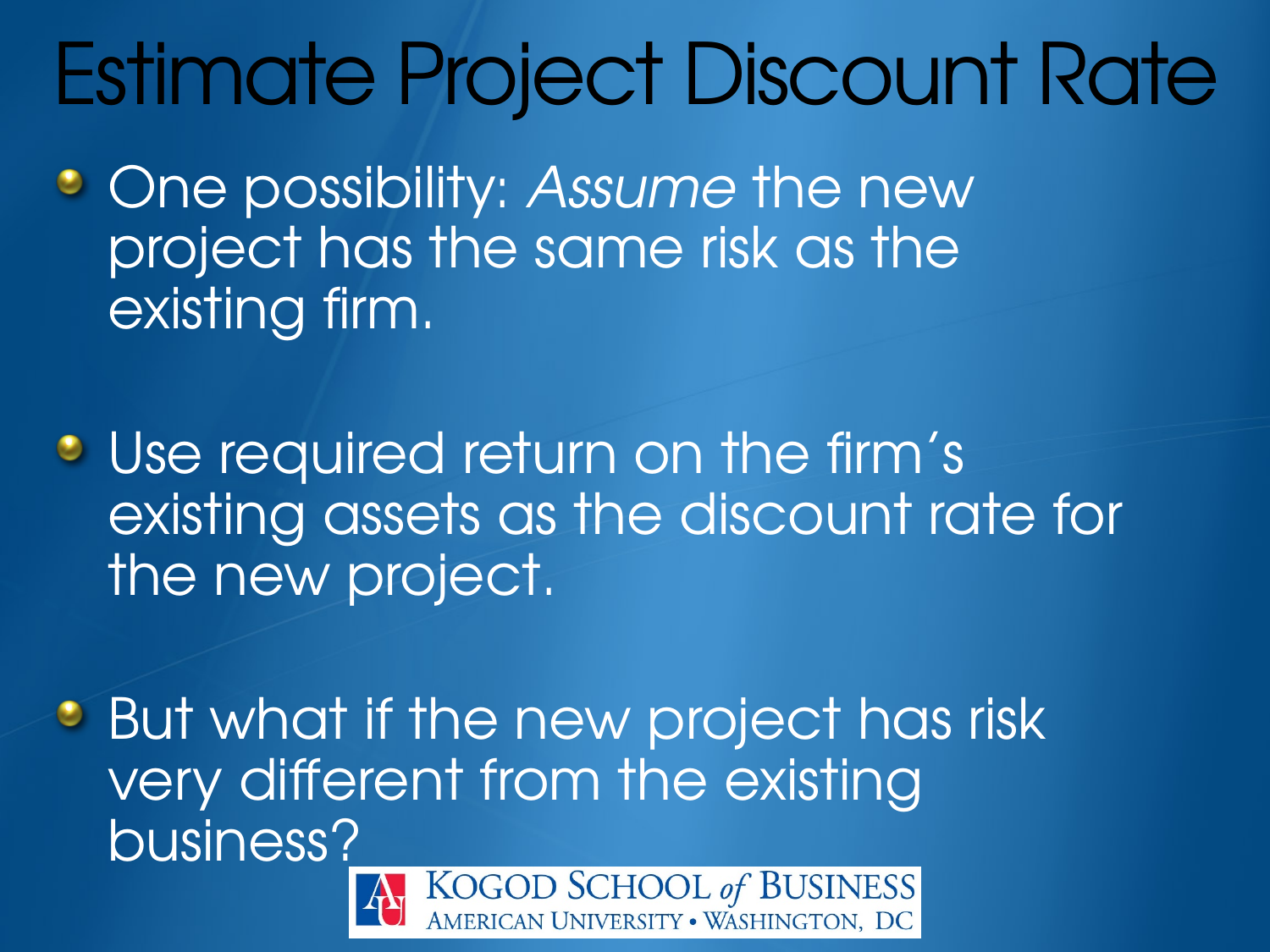

# Estimate Project Discount Rate
One possibility: Assume the new project has the same risk as the existing firm.

Use required return on the firm’s existing assets as the discount rate for the new project.

But what if the new project has risk very different from the existing business?